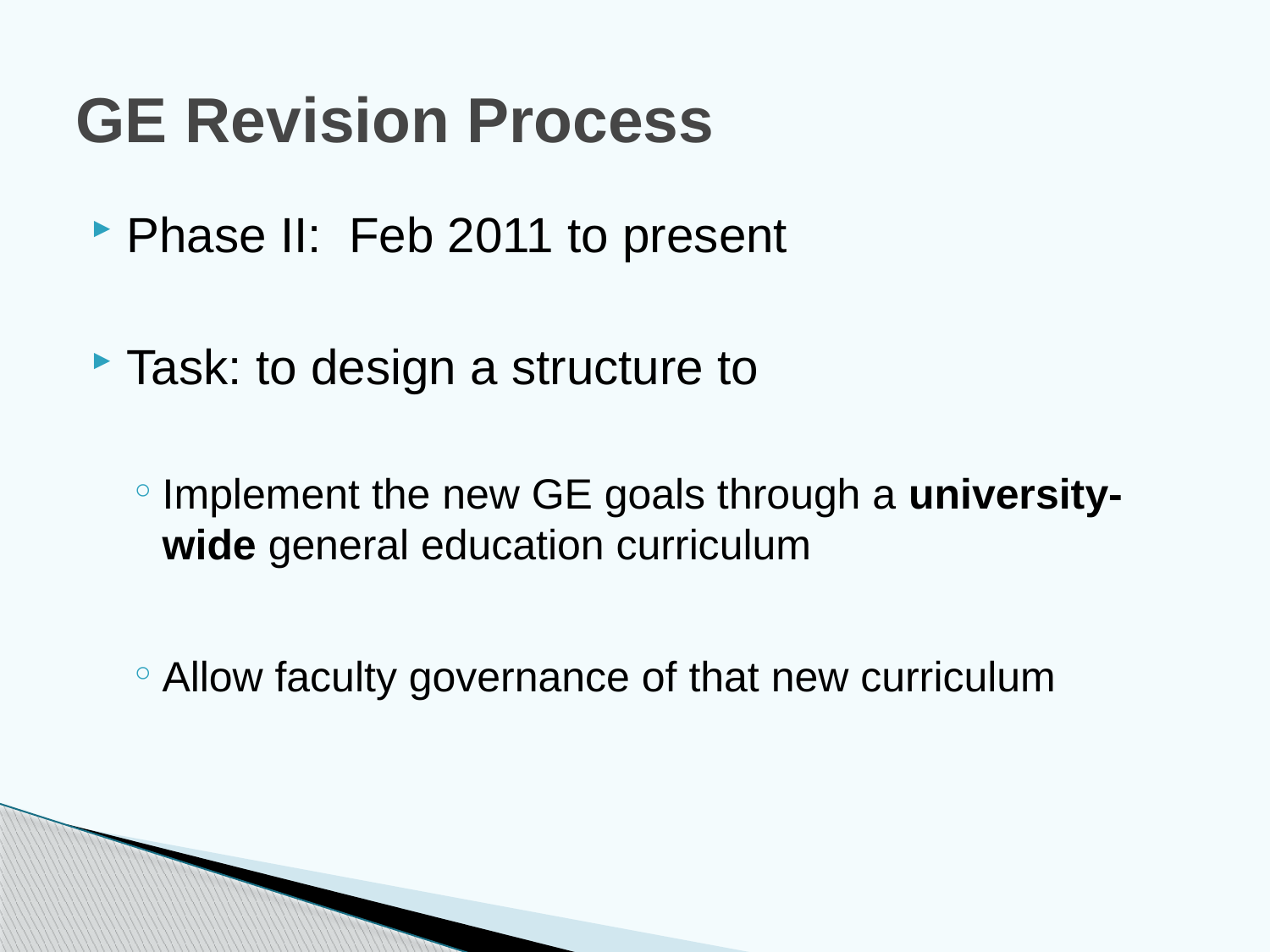

# GE Revision Process
Phase II:  Feb 2011 to present

Task: to design a structure to

Implement the new GE goals through a university-wide general education curriculum

Allow faculty governance of that new curriculum